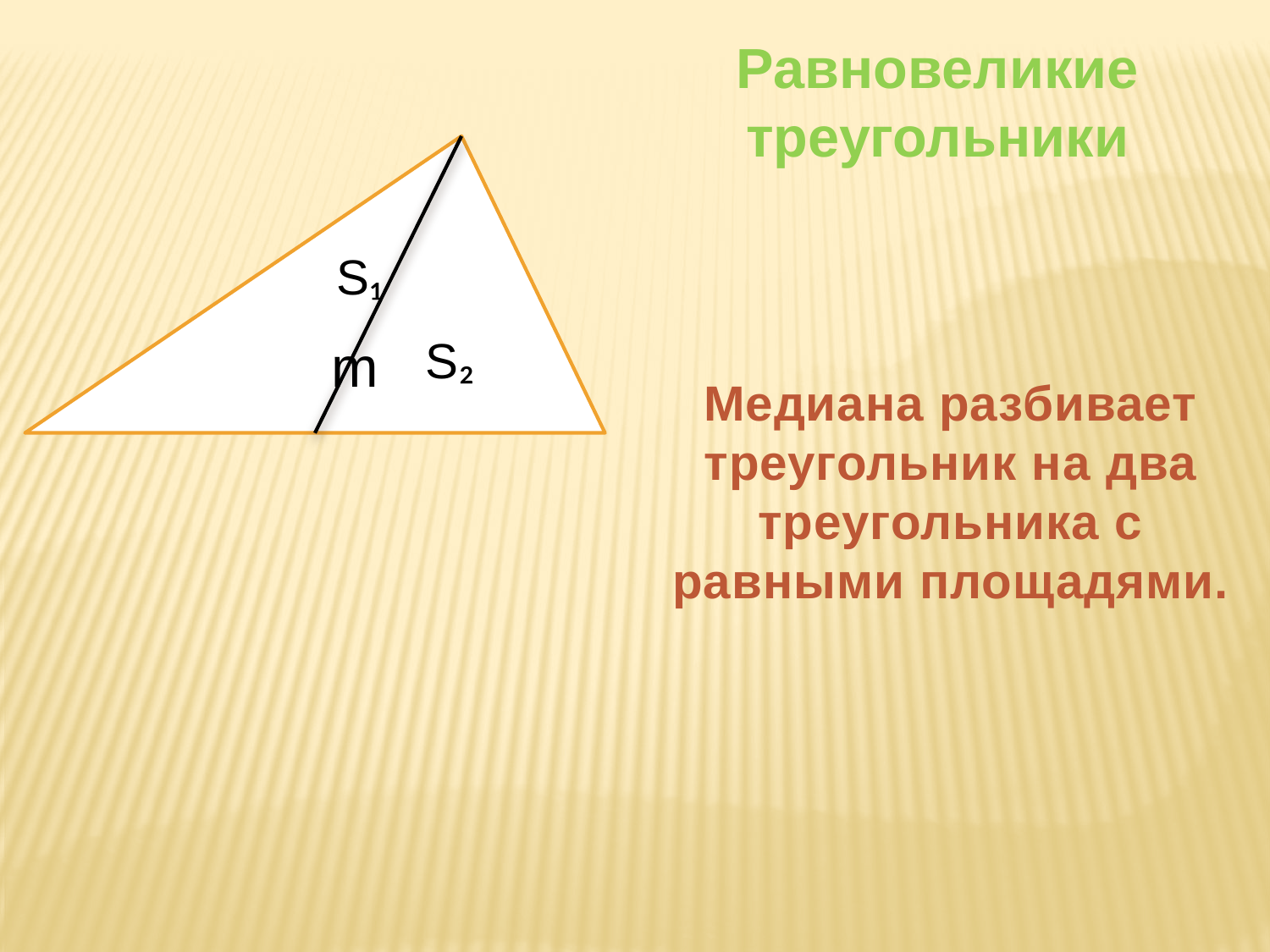

Равновеликие треугольники
         S₂
S₁
m
Медиана разбивает треугольник на два треугольника с равными площадями.